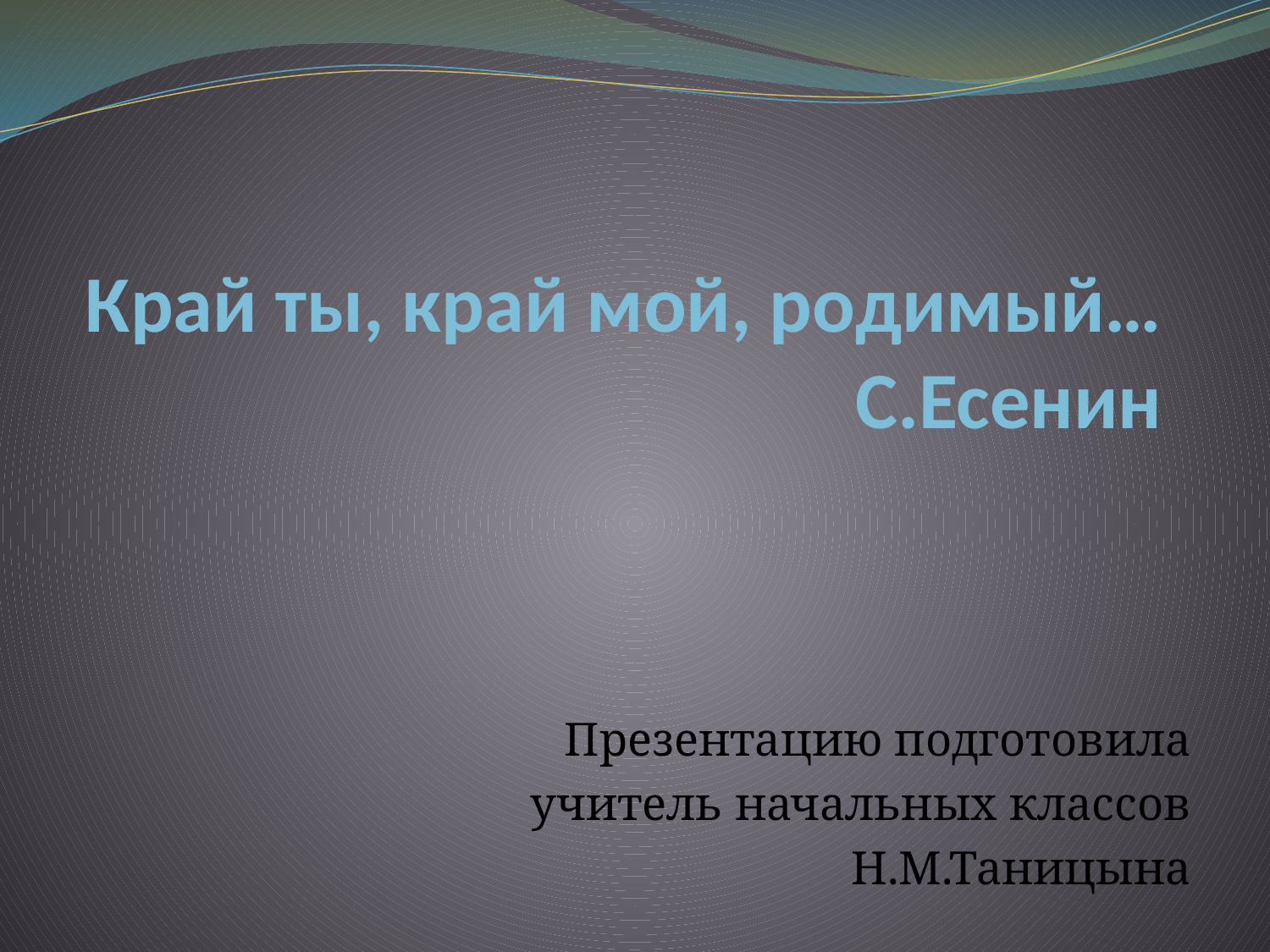

# Край ты, край мой, родимый… С.Есенин
Презентацию подготовила
учитель начальных классов
Н.М.Таницына